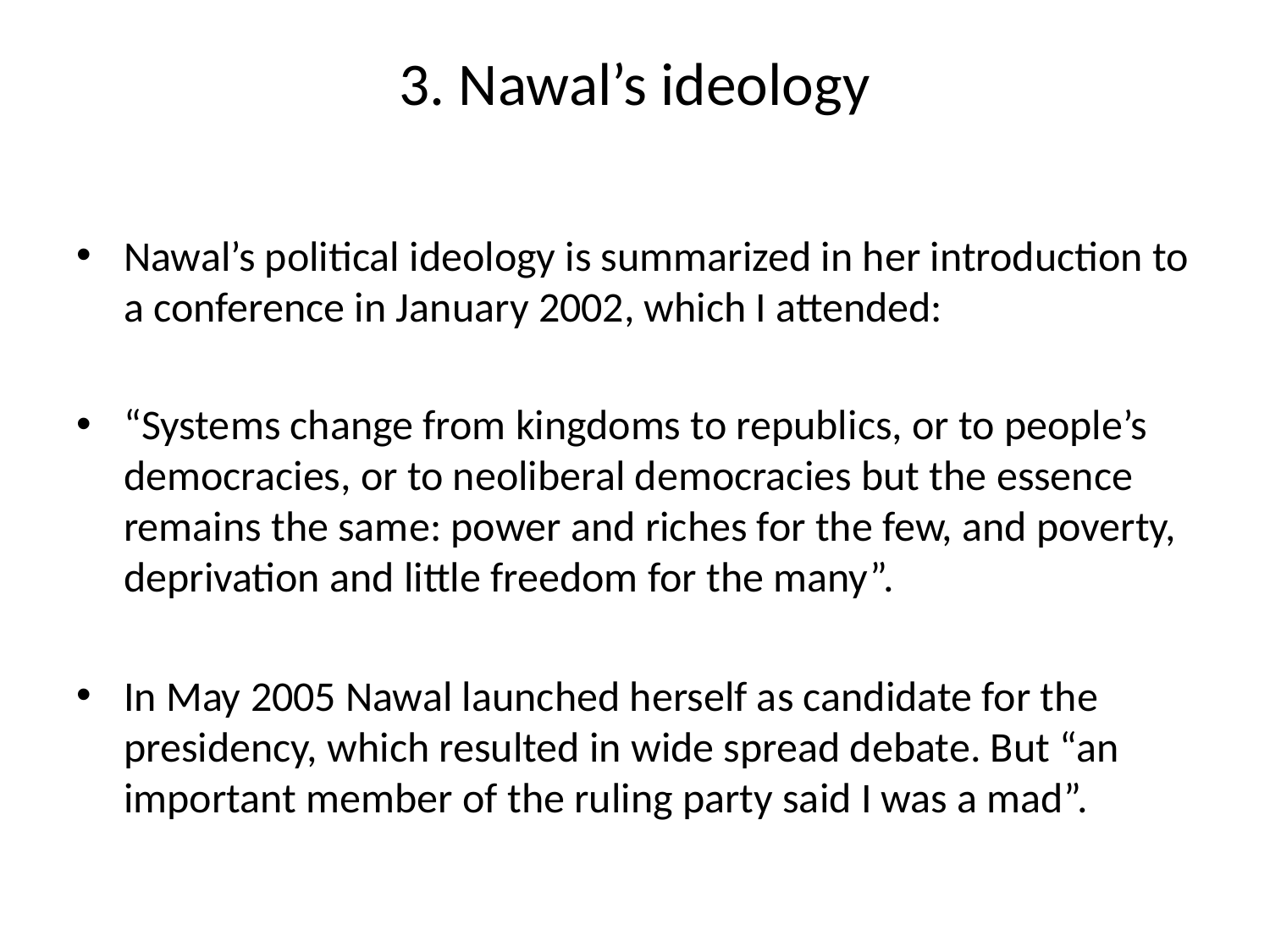

# 3. Nawal’s ideology
Nawal’s political ideology is summarized in her introduction to a conference in January 2002, which I attended:

“Systems change from kingdoms to republics, or to people’s democracies, or to neoliberal democracies but the essence remains the same: power and riches for the few, and poverty, deprivation and little freedom for the many”.

In May 2005 Nawal launched herself as candidate for the presidency, which resulted in wide spread debate. But “an important member of the ruling party said I was a mad”.